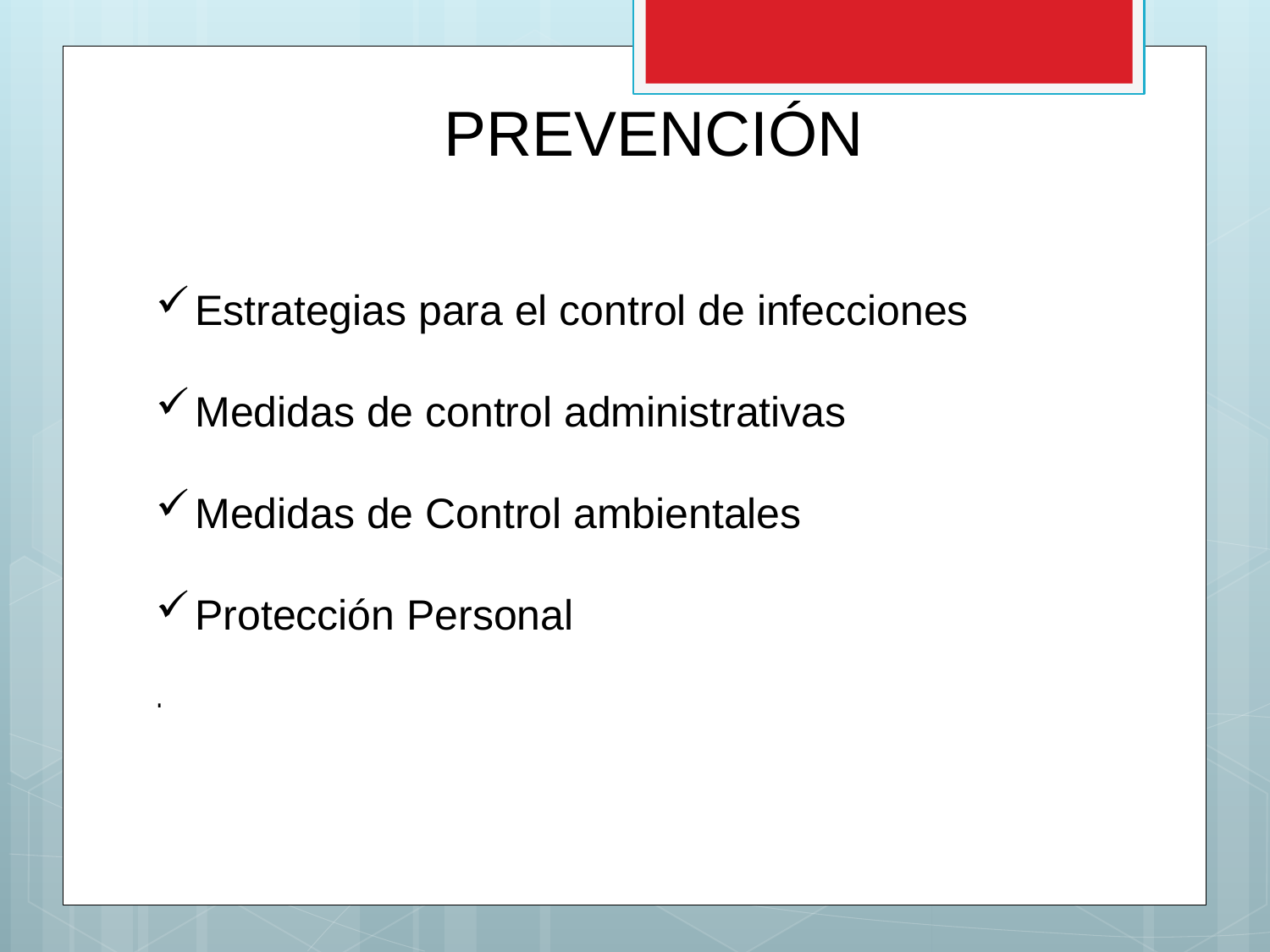

PREVENCIÓN

Estrategias para el control de infecciones

Medidas de control administrativas

Medidas de Control ambientales

Protección Personal

.